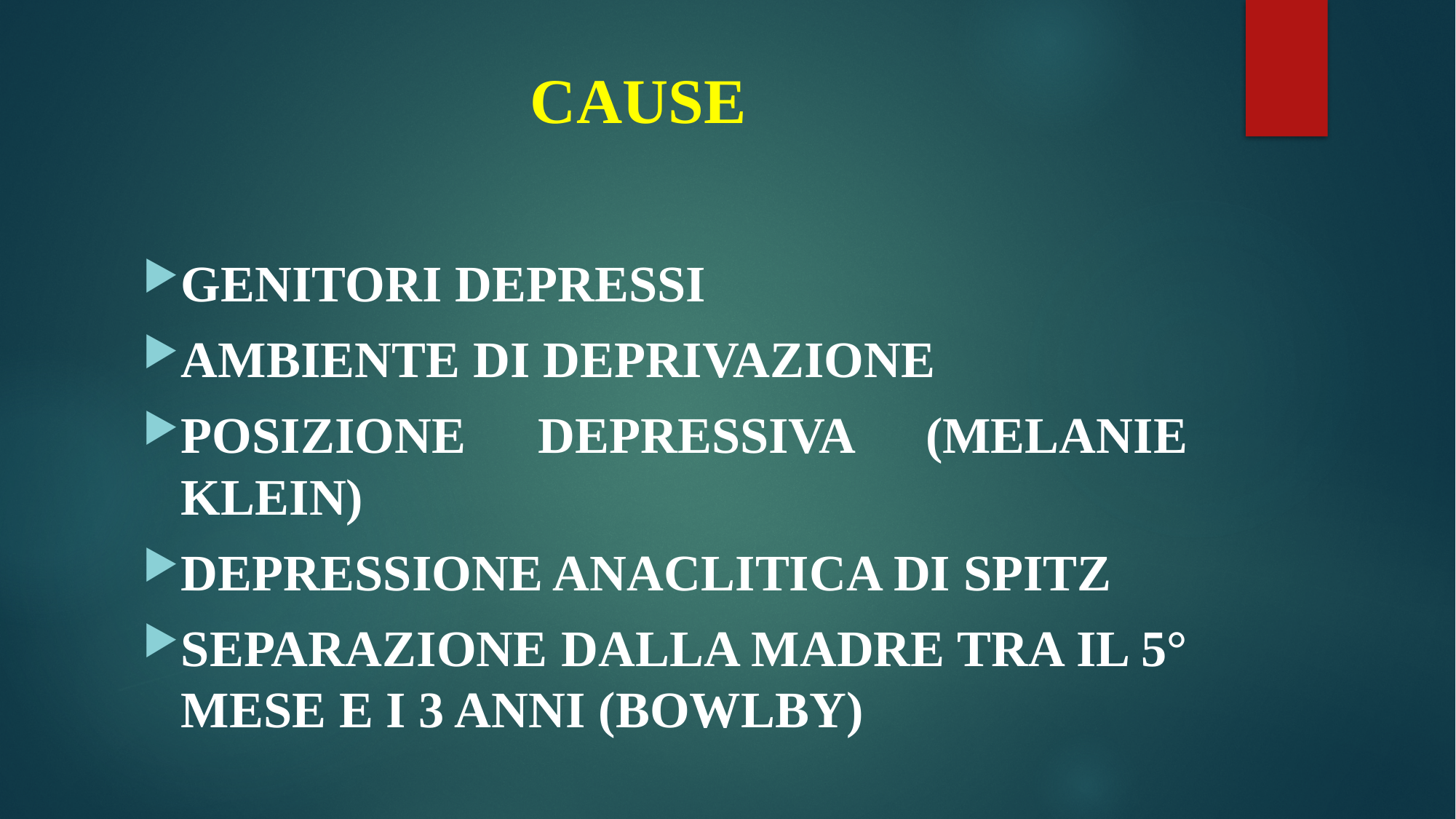

# CAUSE
GENITORI DEPRESSI
AMBIENTE DI DEPRIVAZIONE
POSIZIONE DEPRESSIVA (MELANIE KLEIN)
DEPRESSIONE ANACLITICA DI SPITZ
SEPARAZIONE DALLA MADRE TRA IL 5° MESE E I 3 ANNI (BOWLBY)